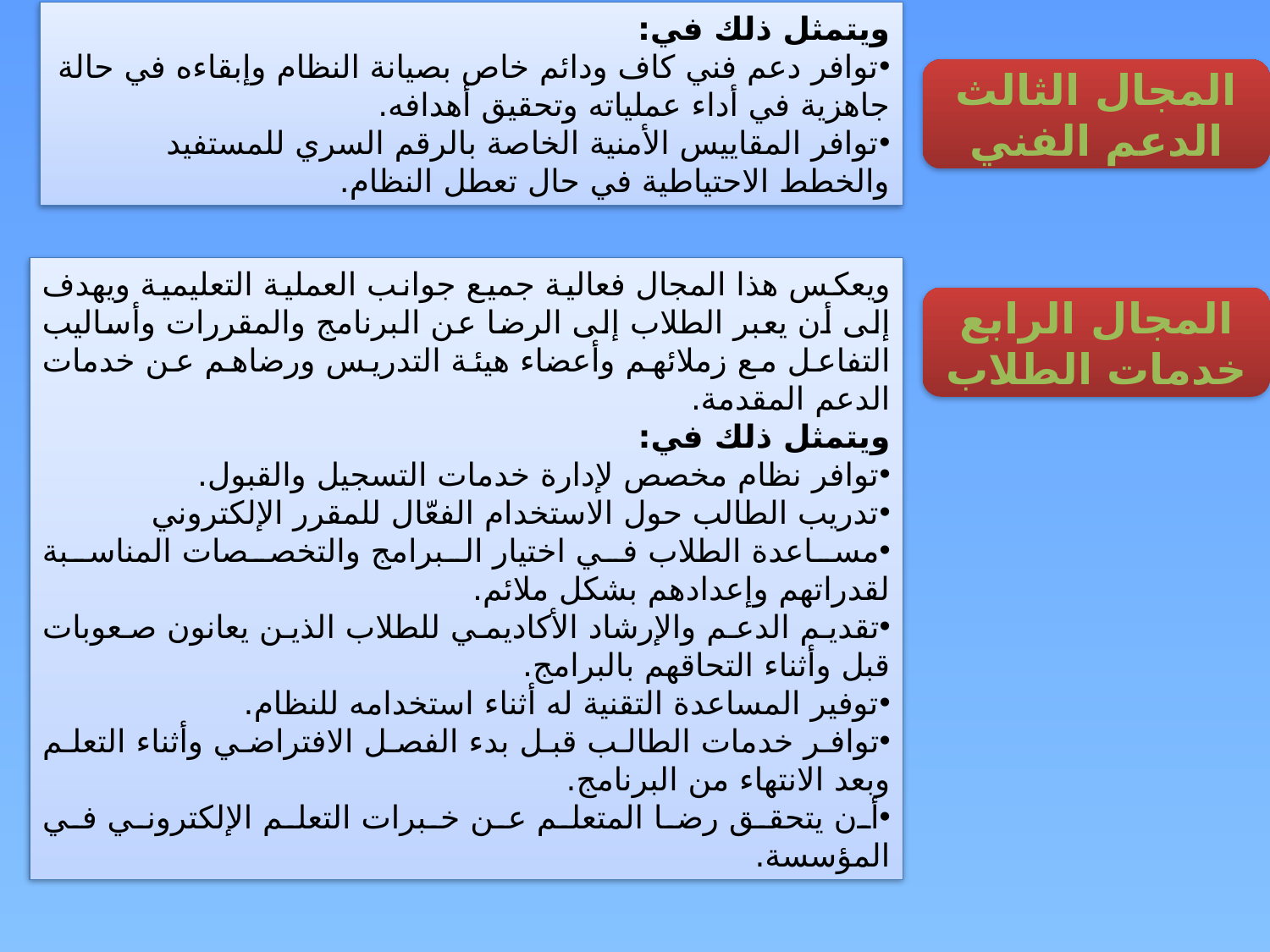

ويتمثل ذلك في:
توافر دعم فني كاف ودائم خاص بصيانة النظام وإبقاءه في حالة جاهزية في أداء عملياته وتحقيق أهدافه.
توافر المقاييس الأمنية الخاصة بالرقم السري للمستفيد والخطط الاحتياطية في حال تعطل النظام.
المجال الثالث
الدعم الفني
ويعكس هذا المجال فعالية جميع جوانب العملية التعليمية ويهدف إلى أن يعبر الطلاب إلى الرضا عن البرنامج والمقررات وأساليب التفاعل مع زملائهم وأعضاء هيئة التدريس ورضاهم عن خدمات الدعم المقدمة.
ويتمثل ذلك في:
توافر نظام مخصص لإدارة خدمات التسجيل والقبول.
تدريب الطالب حول الاستخدام الفعّال للمقرر الإلكتروني
مساعدة الطلاب في اختيار البرامج والتخصصات المناسبة لقدراتهم وإعدادهم بشكل ملائم.
تقديم الدعم والإرشاد الأكاديمي للطلاب الذين يعانون صعوبات قبل وأثناء التحاقهم بالبرامج.
توفير المساعدة التقنية له أثناء استخدامه للنظام.
توافر خدمات الطالب قبل بدء الفصل الافتراضي وأثناء التعلم وبعد الانتهاء من البرنامج.
أن يتحقق رضا المتعلم عن خبرات التعلم الإلكتروني في المؤسسة.
المجال الرابع
خدمات الطلاب